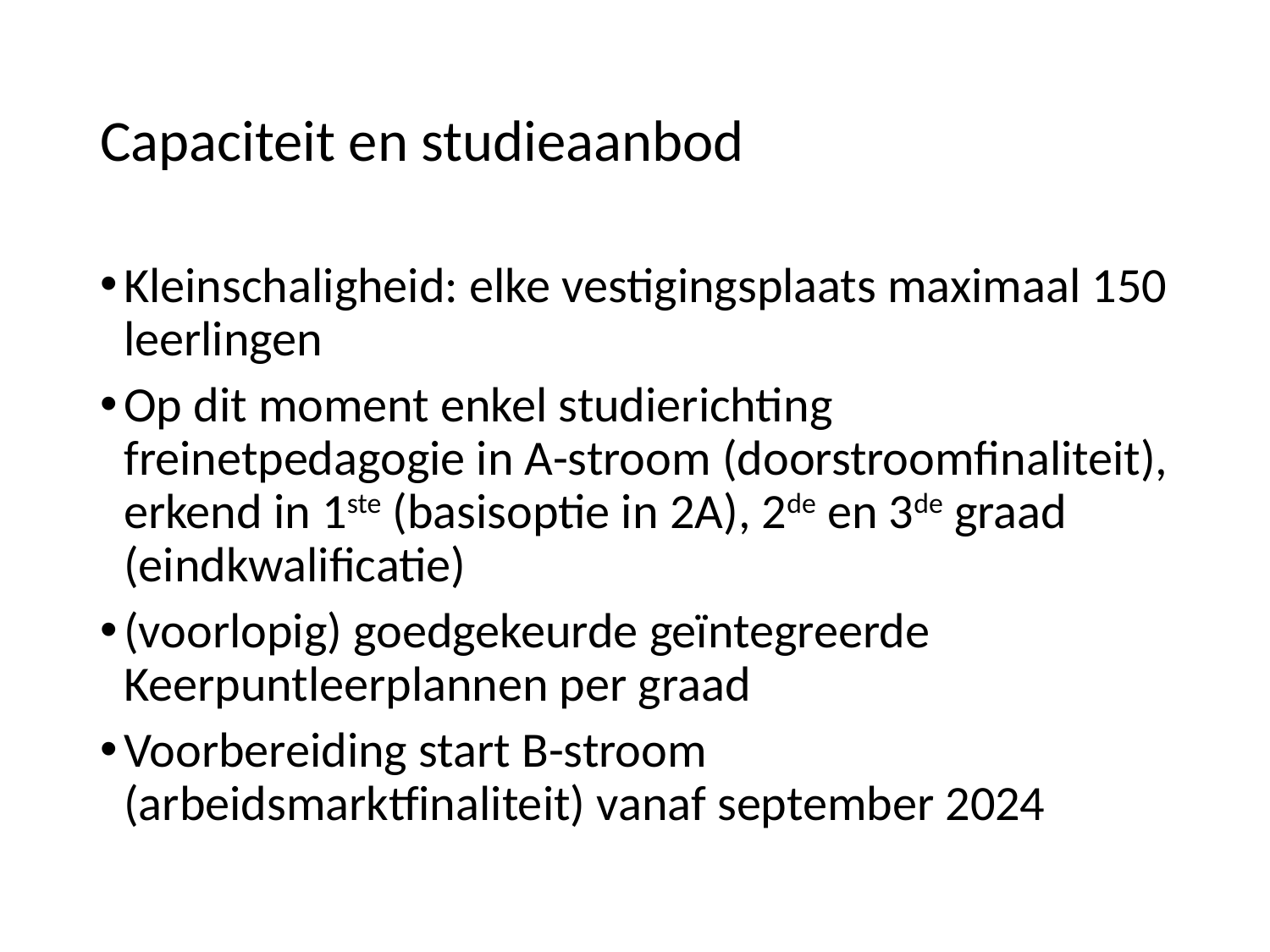

# Capaciteit en studieaanbod
Kleinschaligheid: elke vestigingsplaats maximaal 150 leerlingen
Op dit moment enkel studierichting freinetpedagogie in A-stroom (doorstroomfinaliteit), erkend in 1ste (basisoptie in 2A), 2de en 3de graad (eindkwalificatie)
(voorlopig) goedgekeurde geïntegreerde Keerpuntleerplannen per graad
Voorbereiding start B-stroom (arbeidsmarktfinaliteit) vanaf september 2024